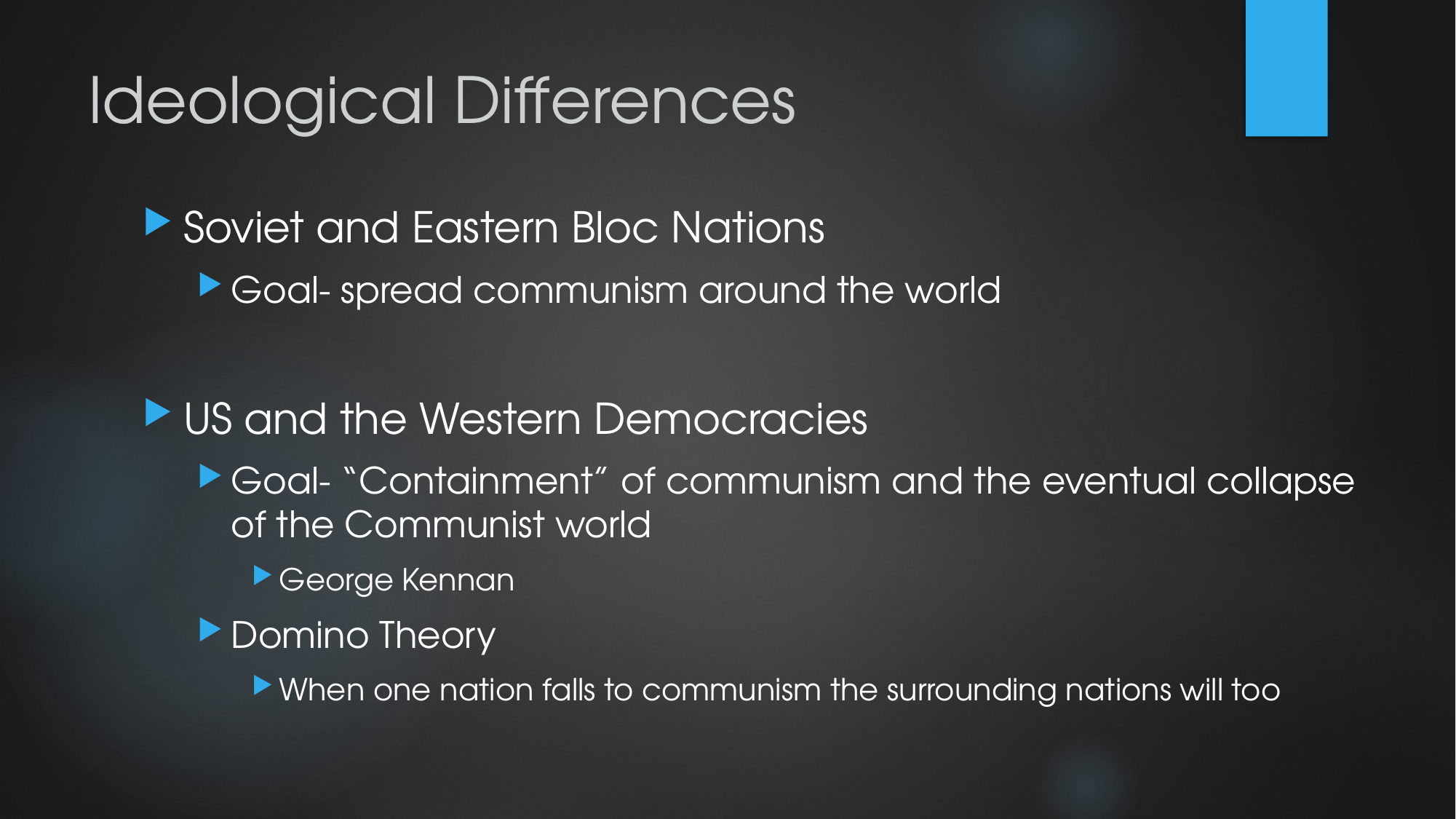

# Ideological Differences
Soviet and Eastern Bloc Nations
Goal- spread communism around the world

US and the Western Democracies
Goal- “Containment” of communism and the eventual collapse of the Communist world
George Kennan
Domino Theory
When one nation falls to communism the surrounding nations will too